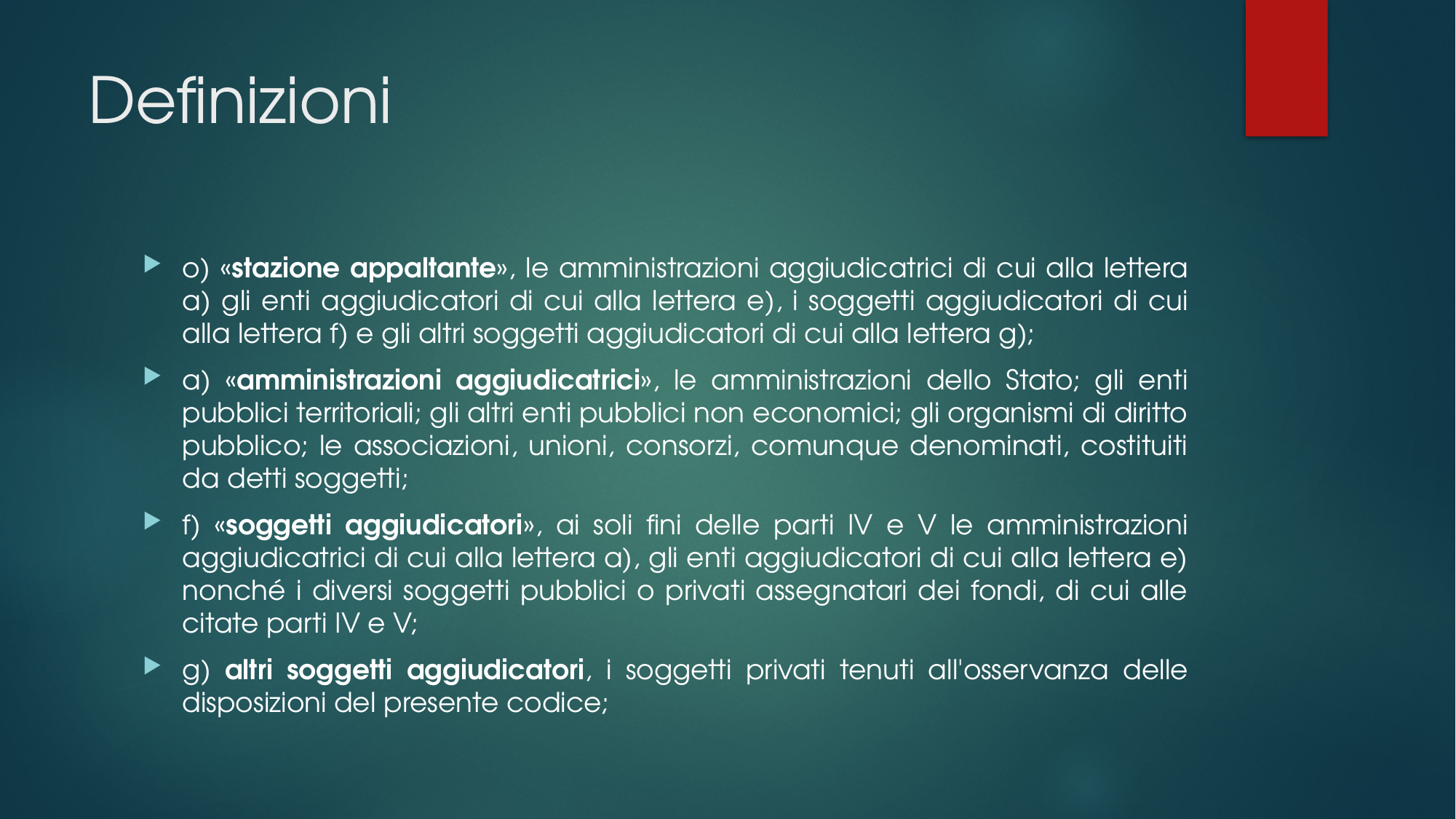

# Definizioni
o) «stazione appaltante», le amministrazioni aggiudicatrici di cui alla lettera a) gli enti aggiudicatori di cui alla lettera e), i soggetti aggiudicatori di cui alla lettera f) e gli altri soggetti aggiudicatori di cui alla lettera g);
a) «amministrazioni aggiudicatrici», le amministrazioni dello Stato; gli enti pubblici territoriali; gli altri enti pubblici non economici; gli organismi di diritto pubblico; le associazioni, unioni, consorzi, comunque denominati, costituiti da detti soggetti;
f) «soggetti aggiudicatori», ai soli fini delle parti IV e V le amministrazioni aggiudicatrici di cui alla lettera a), gli enti aggiudicatori di cui alla lettera e) nonché i diversi soggetti pubblici o privati assegnatari dei fondi, di cui alle citate parti IV e V;
g) altri soggetti aggiudicatori, i soggetti privati tenuti all'osservanza delle disposizioni del presente codice;